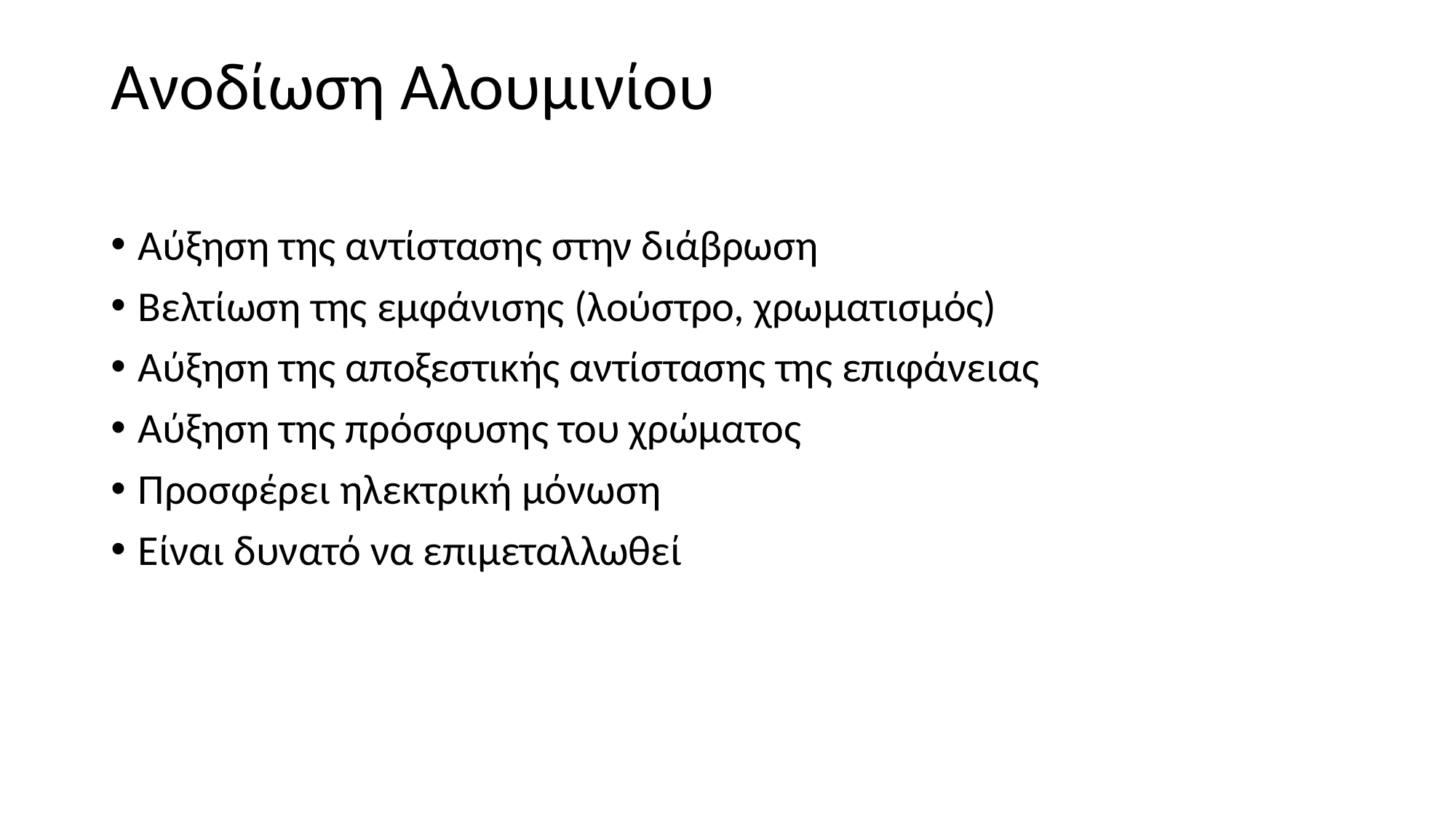

# Ανοδίωση Αλουμινίου
Αύξηση της αντίστασης στην διάβρωση
Βελτίωση της εμφάνισης (λούστρο, χρωματισμός)
Αύξηση της αποξεστικής αντίστασης της επιφάνειας
Αύξηση της πρόσφυσης του χρώματος
Προσφέρει ηλεκτρική μόνωση
Είναι δυνατό να επιμεταλλωθεί